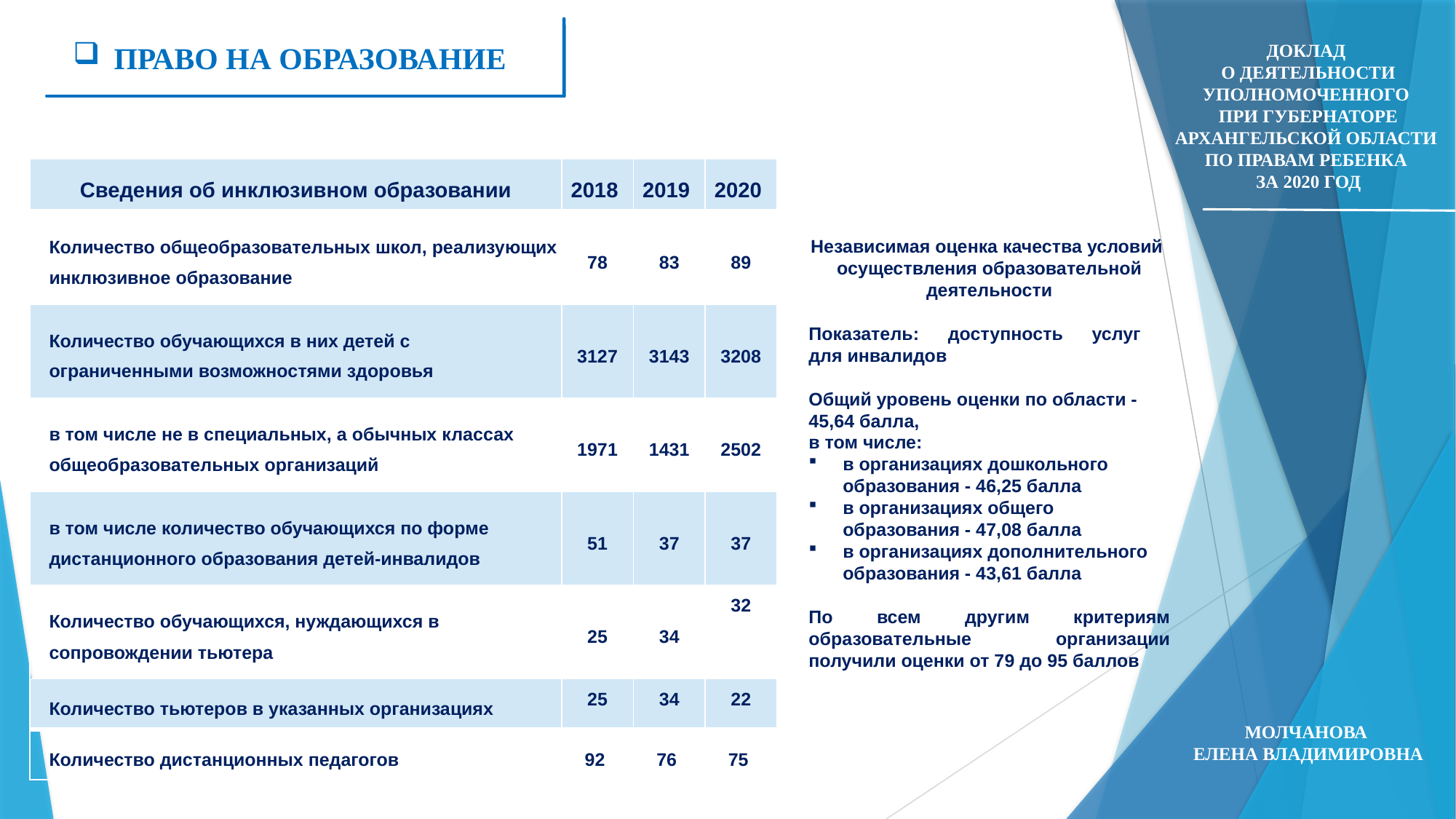

ПРАВО НА ОБРАЗОВАНИЕ
Доклад
о деятельности Уполномоченного
при Губернаторе Архангельской области
по правам ребенка
за 2020 год
| Сведения об инклюзивном образовании | 2018 | 2019 | 2020 |
| --- | --- | --- | --- |
| Количество общеобразовательных школ, реализующих инклюзивное образование | 78 | 83 | 89 |
| Количество обучающихся в них детей с ограниченными возможностями здоровья | 3127 | 3143 | 3208 |
| в том числе не в специальных, а обычных классах общеобразовательных организаций | 1971 | 1431 | 2502 |
| в том числе количество обучающихся по форме дистанционного образования детей-инвалидов | 51 | 37 | 37 |
| Количество обучающихся, нуждающихся в сопровождении тьютера | 25 | 34 | 32 |
| Количество тьютеров в указанных организациях | 25 | 34 | 22 |
| Количество дистанционных педагогов | 92 | 76 | 75 |
Независимая оценка качества условий
осуществления образовательной деятельности

Показатель: доступность услуг
для инвалидов

Общий уровень оценки по области - 45,64 балла,
в том числе:
в организациях дошкольного образования - 46,25 балла
в организациях общего образования - 47,08 балла
в организациях дополнительного образования - 43,61 балла

По всем другим критериям образовательные организации получили оценки от 79 до 95 баллов

Молчанова
Елена Владимировна